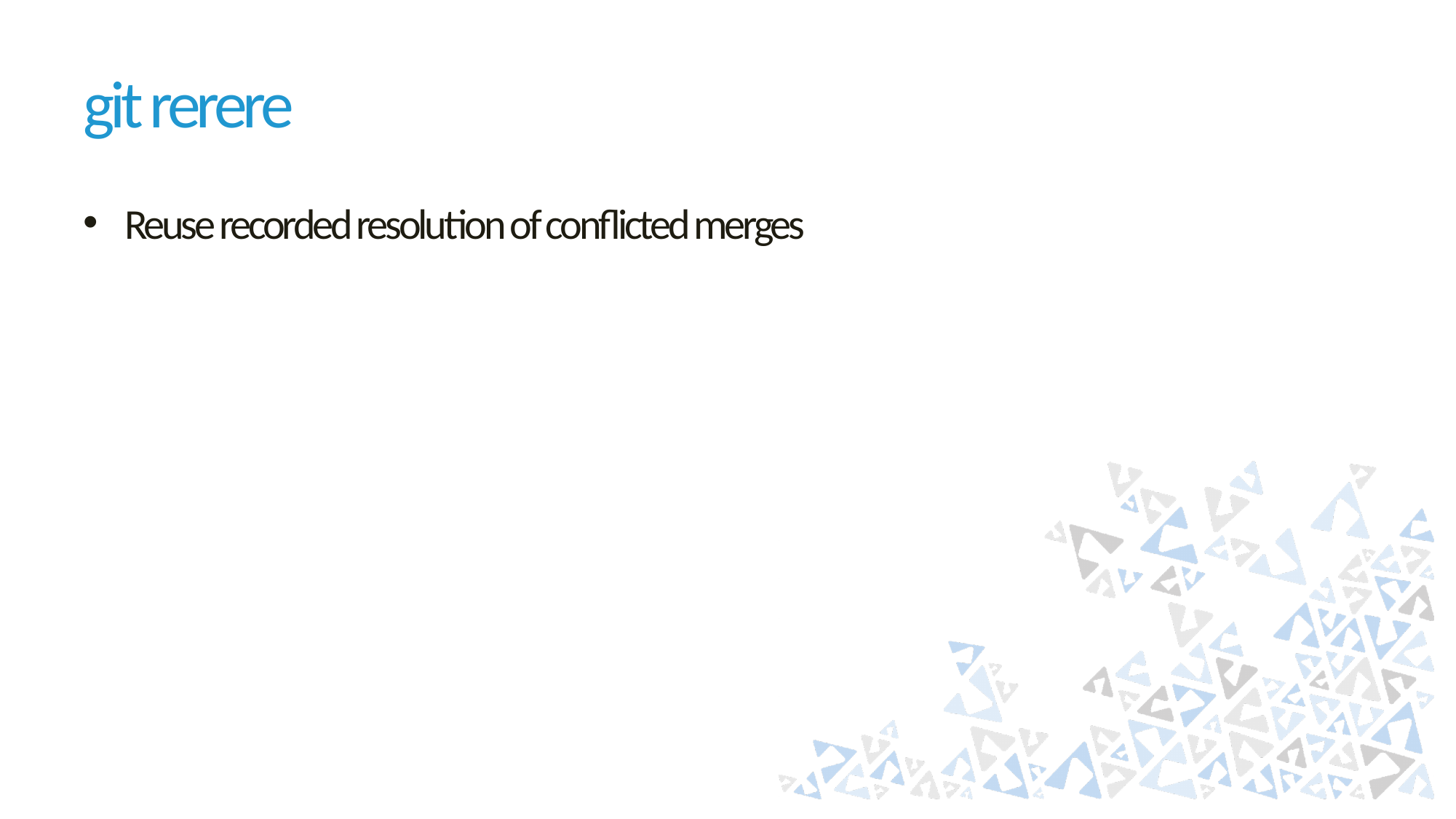

# git rerere
Reuse recorded resolution of conflicted merges